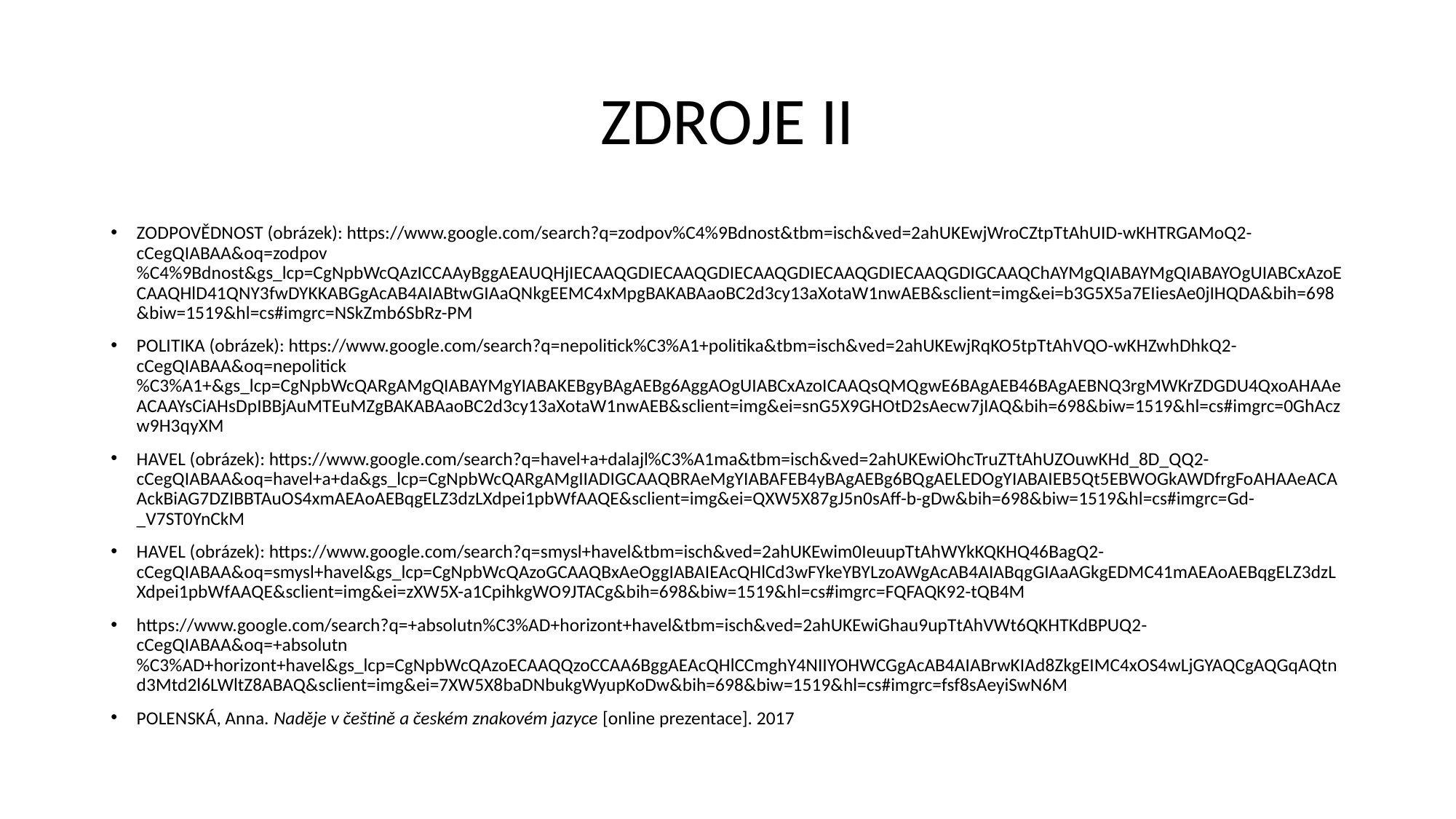

# ZDROJE II
ZODPOVĚDNOST (obrázek): https://www.google.com/search?q=zodpov%C4%9Bdnost&tbm=isch&ved=2ahUKEwjWroCZtpTtAhUID-wKHTRGAMoQ2-cCegQIABAA&oq=zodpov%C4%9Bdnost&gs_lcp=CgNpbWcQAzICCAAyBggAEAUQHjIECAAQGDIECAAQGDIECAAQGDIECAAQGDIECAAQGDIGCAAQChAYMgQIABAYMgQIABAYOgUIABCxAzoECAAQHlD41QNY3fwDYKKABGgAcAB4AIABtwGIAaQNkgEEMC4xMpgBAKABAaoBC2d3cy13aXotaW1nwAEB&sclient=img&ei=b3G5X5a7EIiesAe0jIHQDA&bih=698&biw=1519&hl=cs#imgrc=NSkZmb6SbRz-PM
POLITIKA (obrázek): https://www.google.com/search?q=nepolitick%C3%A1+politika&tbm=isch&ved=2ahUKEwjRqKO5tpTtAhVQO-wKHZwhDhkQ2-cCegQIABAA&oq=nepolitick%C3%A1+&gs_lcp=CgNpbWcQARgAMgQIABAYMgYIABAKEBgyBAgAEBg6AggAOgUIABCxAzoICAAQsQMQgwE6BAgAEB46BAgAEBNQ3rgMWKrZDGDU4QxoAHAAeACAAYsCiAHsDpIBBjAuMTEuMZgBAKABAaoBC2d3cy13aXotaW1nwAEB&sclient=img&ei=snG5X9GHOtD2sAecw7jIAQ&bih=698&biw=1519&hl=cs#imgrc=0GhAczw9H3qyXM
HAVEL (obrázek): https://www.google.com/search?q=havel+a+dalajl%C3%A1ma&tbm=isch&ved=2ahUKEwiOhcTruZTtAhUZOuwKHd_8D_QQ2-cCegQIABAA&oq=havel+a+da&gs_lcp=CgNpbWcQARgAMgIIADIGCAAQBRAeMgYIABAFEB4yBAgAEBg6BQgAELEDOgYIABAIEB5Qt5EBWOGkAWDfrgFoAHAAeACAAckBiAG7DZIBBTAuOS4xmAEAoAEBqgELZ3dzLXdpei1pbWfAAQE&sclient=img&ei=QXW5X87gJ5n0sAff-b-gDw&bih=698&biw=1519&hl=cs#imgrc=Gd-_V7ST0YnCkM
HAVEL (obrázek): https://www.google.com/search?q=smysl+havel&tbm=isch&ved=2ahUKEwim0IeuupTtAhWYkKQKHQ46BagQ2-cCegQIABAA&oq=smysl+havel&gs_lcp=CgNpbWcQAzoGCAAQBxAeOggIABAIEAcQHlCd3wFYkeYBYLzoAWgAcAB4AIABqgGIAaAGkgEDMC41mAEAoAEBqgELZ3dzLXdpei1pbWfAAQE&sclient=img&ei=zXW5X-a1CpihkgWO9JTACg&bih=698&biw=1519&hl=cs#imgrc=FQFAQK92-tQB4M
https://www.google.com/search?q=+absolutn%C3%AD+horizont+havel&tbm=isch&ved=2ahUKEwiGhau9upTtAhVWt6QKHTKdBPUQ2-cCegQIABAA&oq=+absolutn%C3%AD+horizont+havel&gs_lcp=CgNpbWcQAzoECAAQQzoCCAA6BggAEAcQHlCCmghY4NIIYOHWCGgAcAB4AIABrwKIAd8ZkgEIMC4xOS4wLjGYAQCgAQGqAQtnd3Mtd2l6LWltZ8ABAQ&sclient=img&ei=7XW5X8baDNbukgWyupKoDw&bih=698&biw=1519&hl=cs#imgrc=fsf8sAeyiSwN6M
POLENSKÁ, Anna. Naděje v češtině a českém znakovém jazyce [online prezentace]. 2017